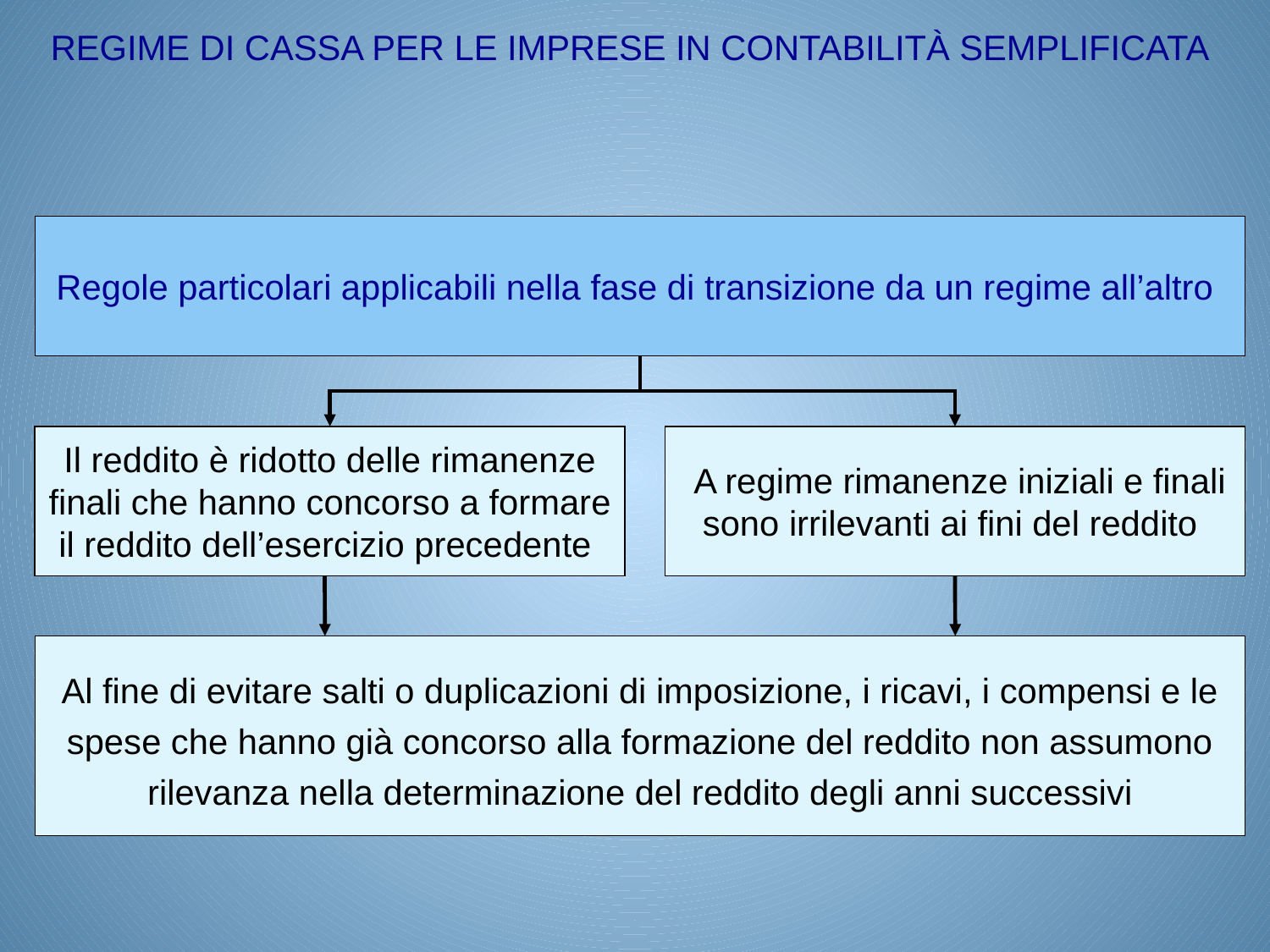

REGIME DI CASSA PER LE IMPRESE IN CONTABILITÀ SEMPLIFICATA
Regole particolari applicabili nella fase di transizione da un regime all’altro
Il reddito è ridotto delle rimanenze finali che hanno concorso a formare il reddito dell’esercizio precedente
 A regime rimanenze iniziali e finali sono irrilevanti ai fini del reddito
Al fine di evitare salti o duplicazioni di imposizione, i ricavi, i compensi e le spese che hanno già concorso alla formazione del reddito non assumono rilevanza nella determinazione del reddito degli anni successivi